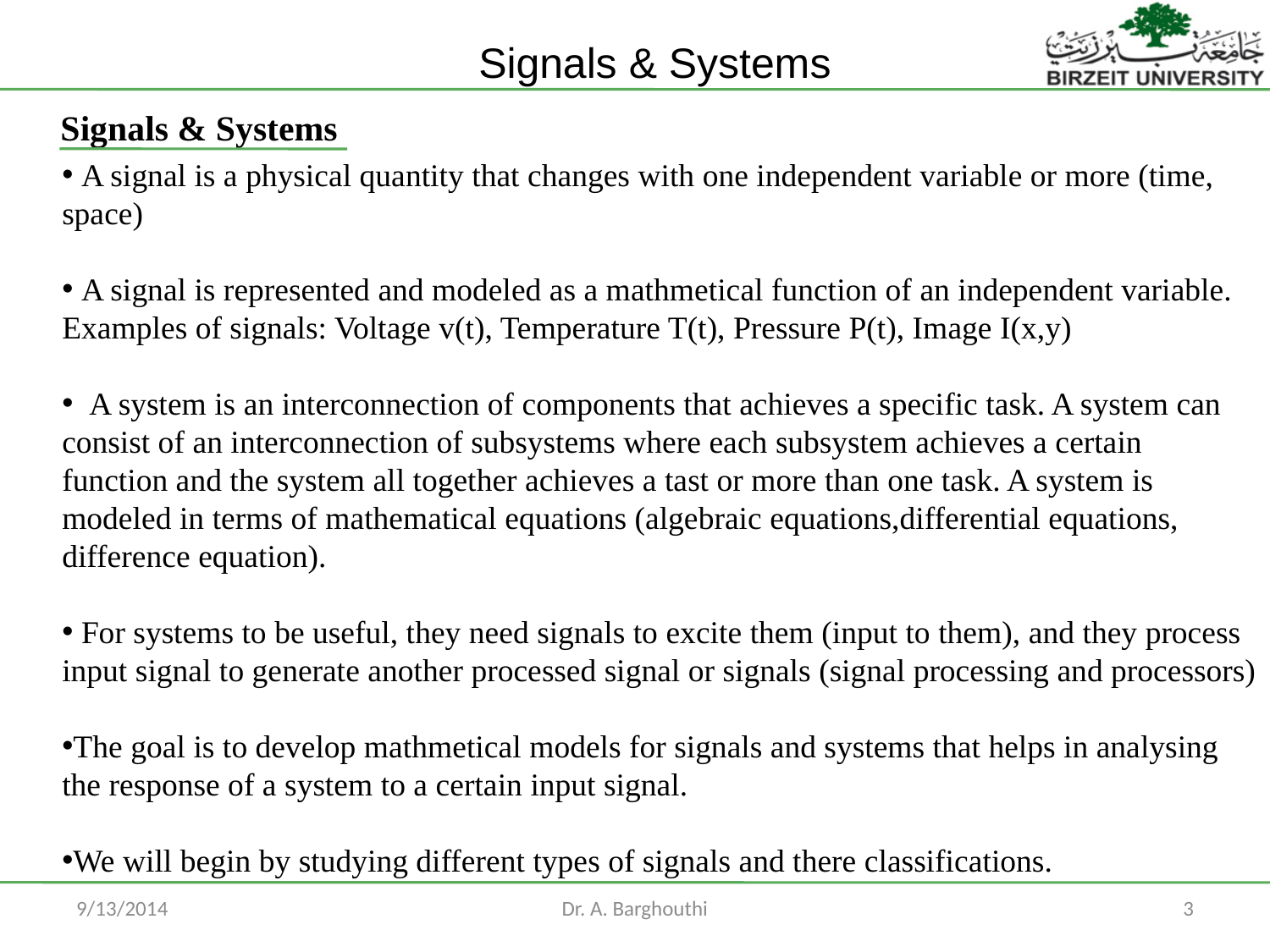

Signals & Systems
 A signal is a physical quantity that changes with one independent variable or more (time, space)

 A signal is represented and modeled as a mathmetical function of an independent variable. Examples of signals: Voltage v(t), Temperature T(t), Pressure P(t), Image I(x,y)

  A system is an interconnection of components that achieves a specific task. A system can consist of an interconnection of subsystems where each subsystem achieves a certain function and the system all together achieves a tast or more than one task. A system is modeled in terms of mathematical equations (algebraic equations,differential equations, difference equation).

 For systems to be useful, they need signals to excite them (input to them), and they process input signal to generate another processed signal or signals (signal processing and processors)

The goal is to develop mathmetical models for signals and systems that helps in analysing the response of a system to a certain input signal.

We will begin by studying different types of signals and there classifications.

9/13/2014
Dr. A. Barghouthi
3